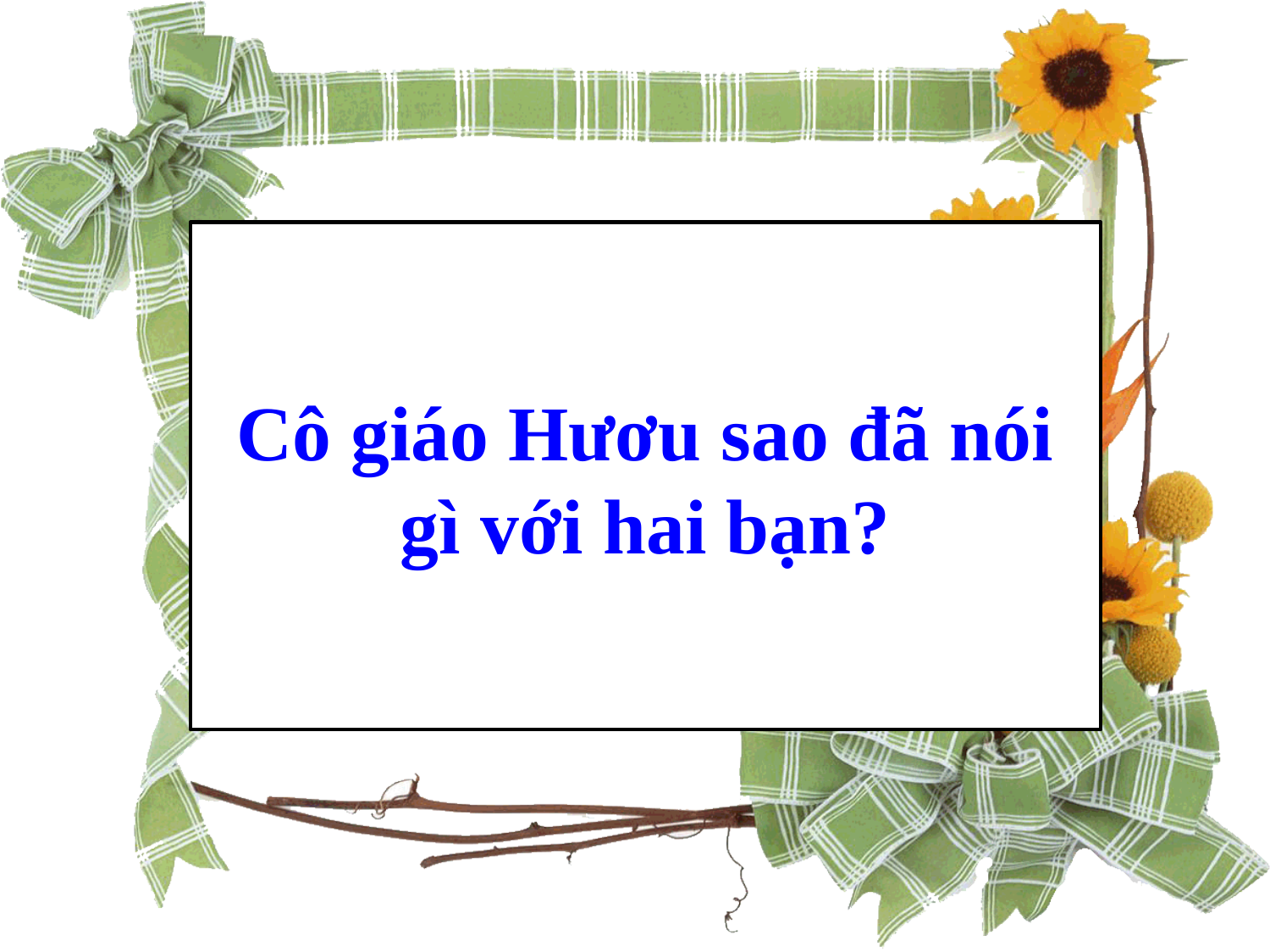

Cô giáo Hươu sao đã nói gì với hai bạn?